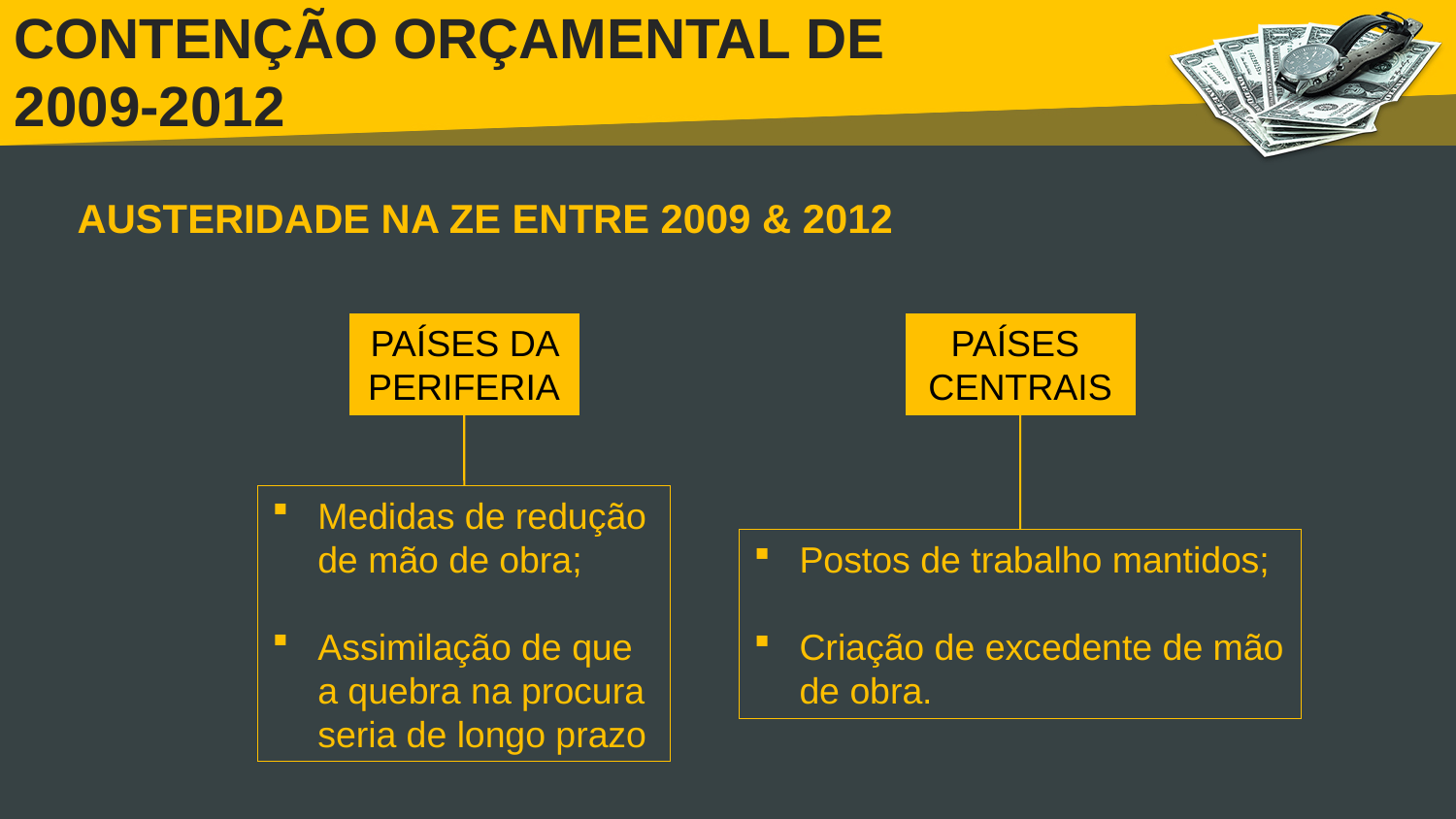

# CONTENÇÃO ORÇAMENTAL DE 2009-2012
AUSTERIDADE NA ZE ENTRE 2009 & 2012
PAÍSES DA PERIFERIA
PAÍSES
CENTRAIS
Medidas de redução de mão de obra;

Assimilação de que a quebra na procura seria de longo prazo
Postos de trabalho mantidos;

Criação de excedente de mão de obra.